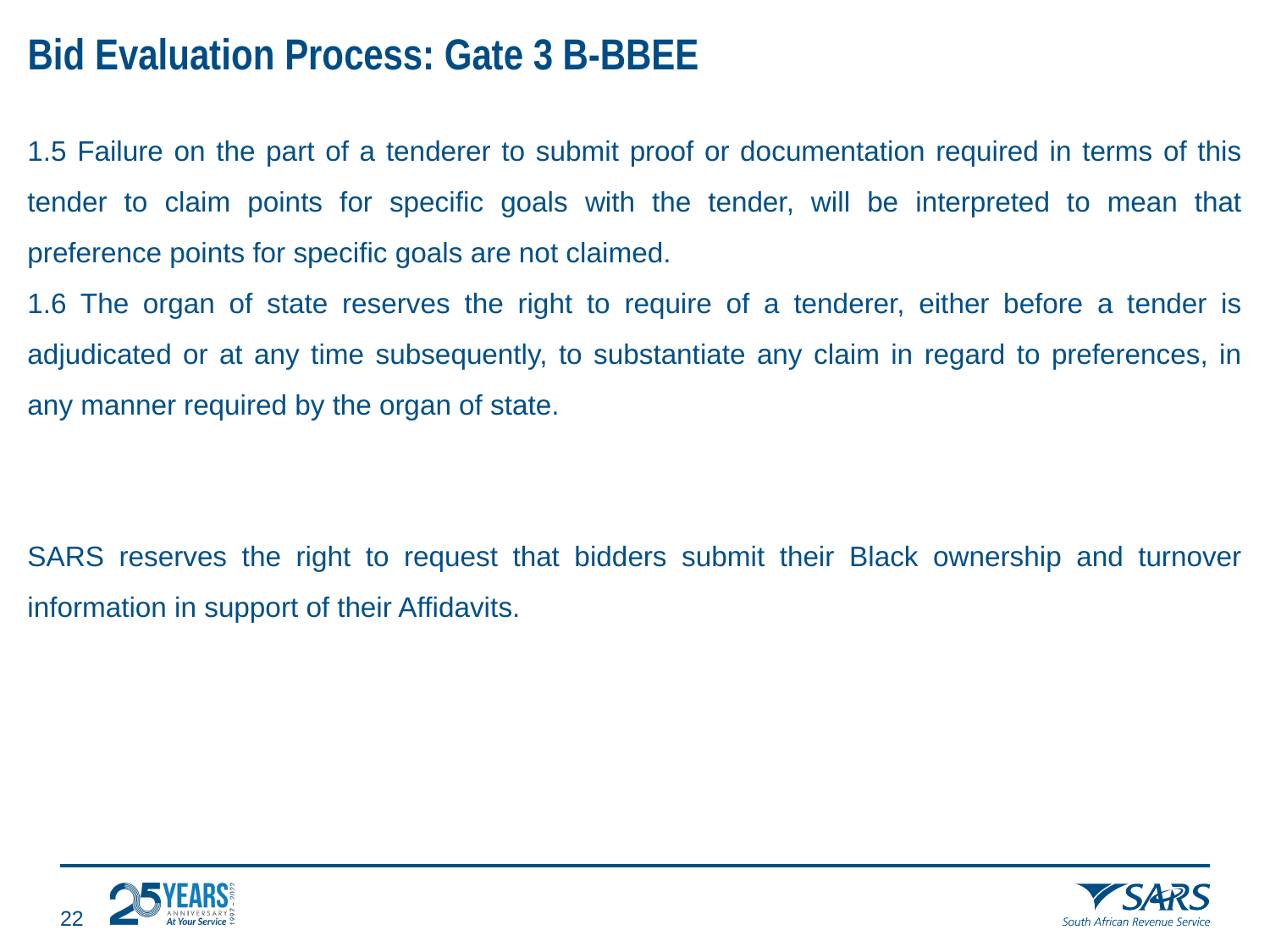

#
Bid Evaluation Process: Gate 3 B-BBEE
1.5 Failure on the part of a tenderer to submit proof or documentation required in terms of this tender to claim points for specific goals with the tender, will be interpreted to mean that preference points for specific goals are not claimed.
1.6 The organ of state reserves the right to require of a tenderer, either before a tender is adjudicated or at any time subsequently, to substantiate any claim in regard to preferences, in any manner required by the organ of state.

SARS reserves the right to request that bidders submit their Black ownership and turnover information in support of their Affidavits.

22